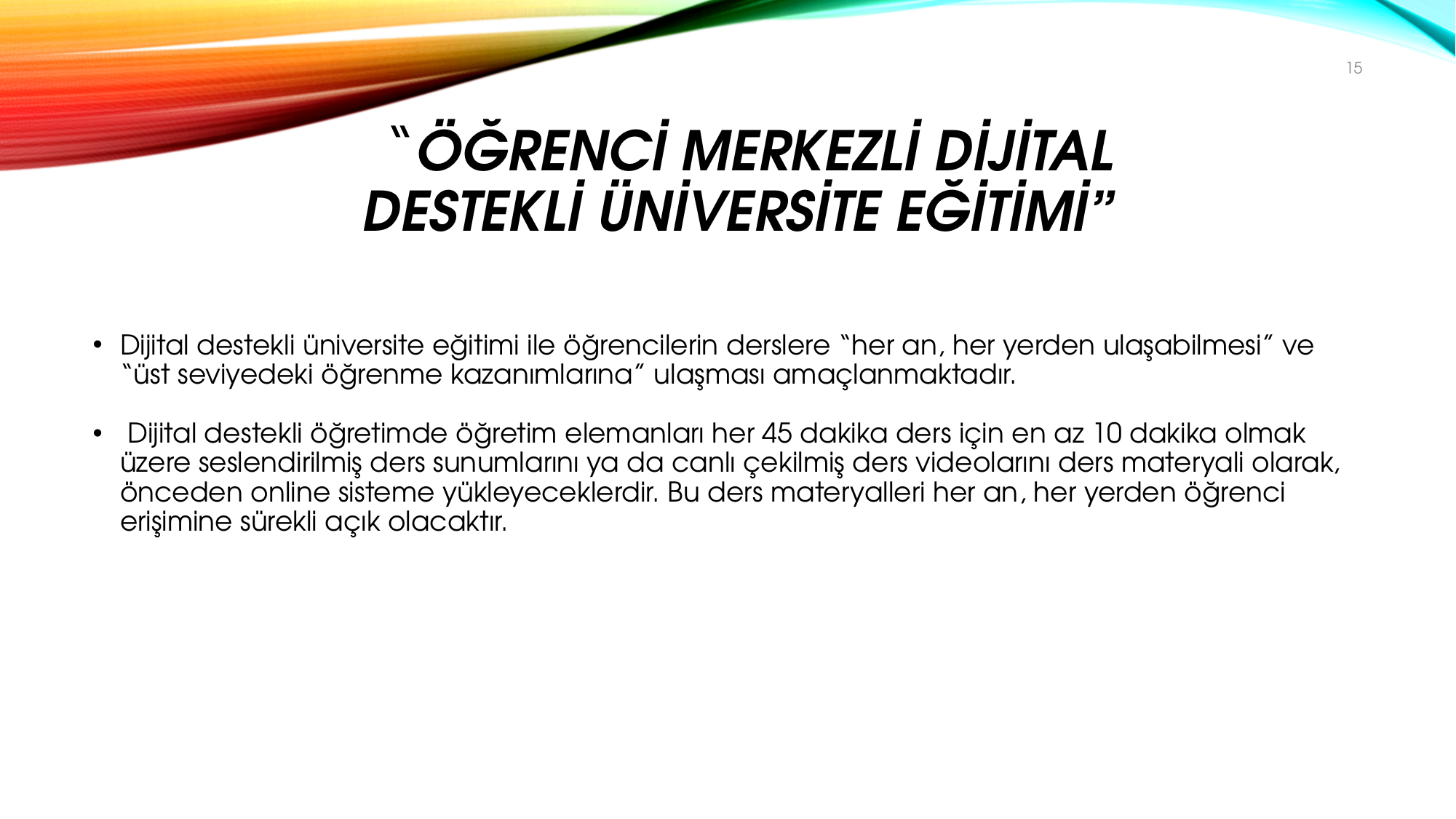

# “ÖĞRENCİ MERKEZLİ DİJİTAL DESTEKLİ ÜNİVERSİTE EĞİTİMİ”
15
Dijital destekli üniversite eğitimi ile öğrencilerin derslere “her an, her yerden ulaşabilmesi” ve “üst seviyedeki öğrenme kazanımlarına” ulaşması amaçlanmaktadır.

 Dijital destekli öğretimde öğretim elemanları her 45 dakika ders için en az 10 dakika olmak üzere seslendirilmiş ders sunumlarını ya da canlı çekilmiş ders videolarını ders materyali olarak, önceden online sisteme yükleyeceklerdir. Bu ders materyalleri her an, her yerden öğrenci erişimine sürekli açık olacaktır.